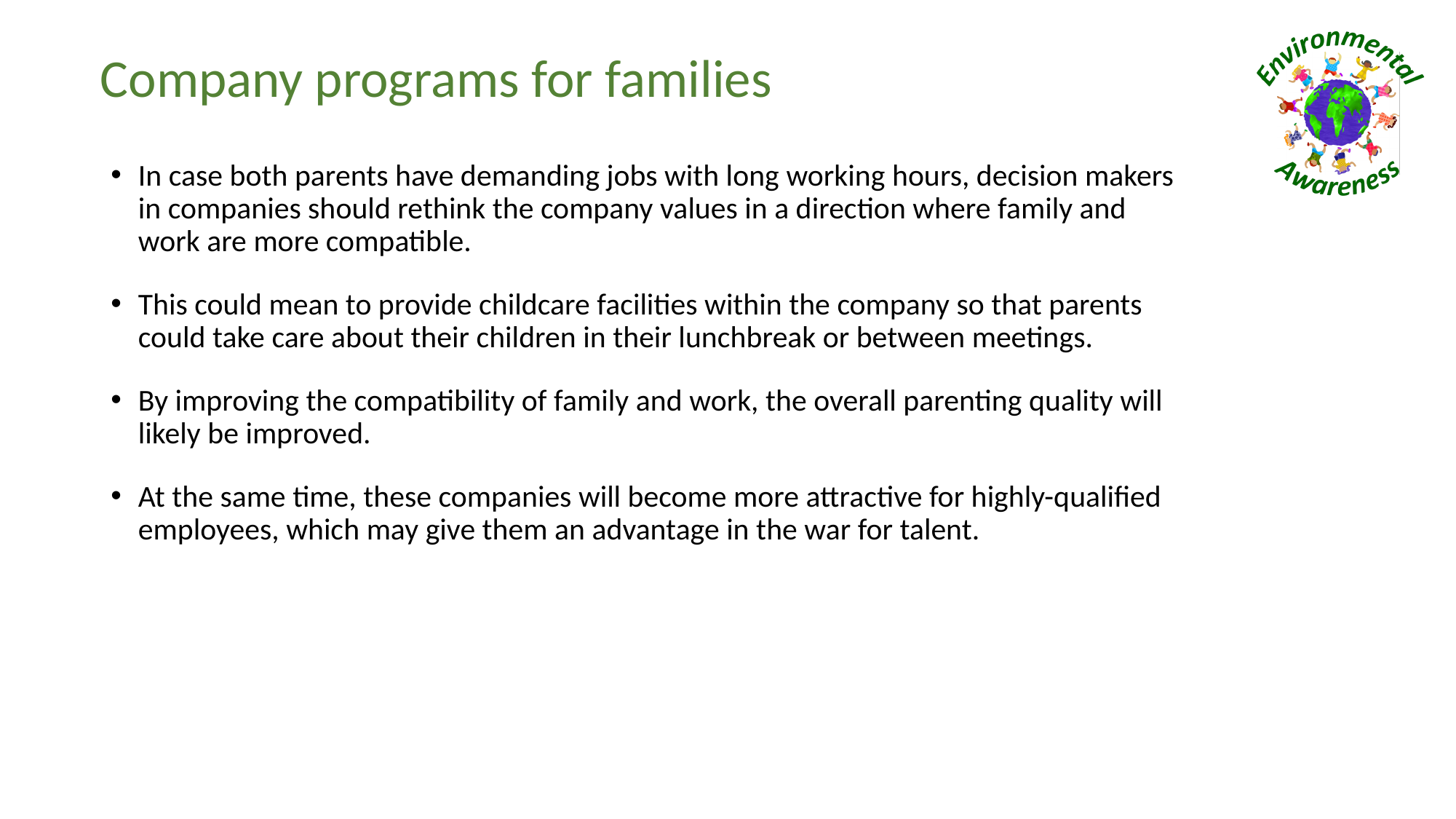

# Company programs for families
In case both parents have demanding jobs with long working hours, decision makers in companies should rethink the company values in a direction where family and work are more compatible.
This could mean to provide childcare facilities within the company so that parents could take care about their children in their lunchbreak or between meetings.
By improving the compatibility of family and work, the overall parenting quality will likely be improved.
At the same time, these companies will become more attractive for highly-qualified employees, which may give them an advantage in the war for talent.